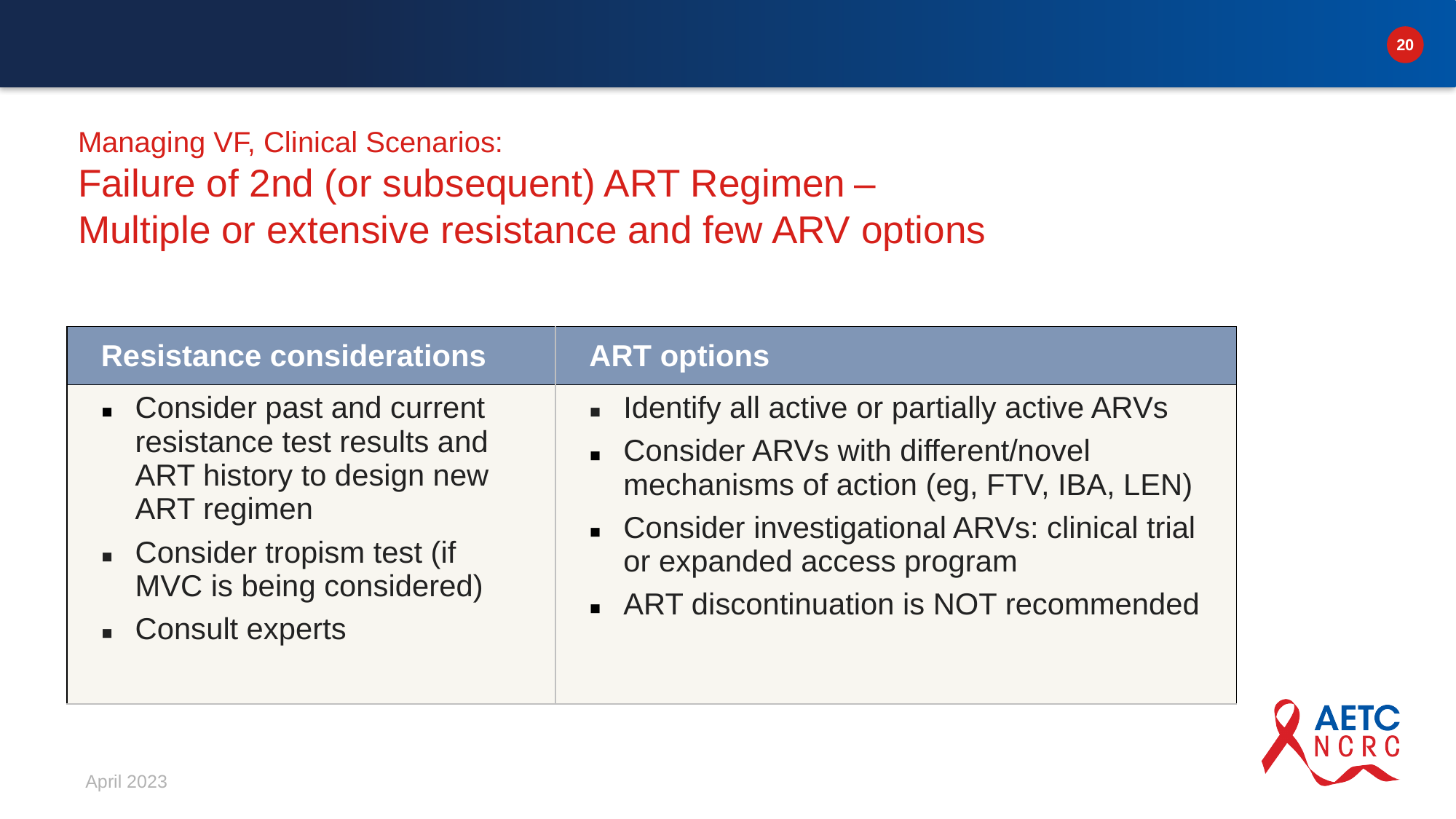

# Managing VF, Clinical Scenarios: Failure of 2nd (or subsequent) ART Regimen – Multiple or extensive resistance and few ARV options
| Resistance considerations | ART options |
| --- | --- |
| Consider past and current resistance test results and ART history to design new ART regimen Consider tropism test (if MVC is being considered) Consult experts | Identify all active or partially active ARVs Consider ARVs with different/novel mechanisms of action (eg, FTV, IBA, LEN) Consider investigational ARVs: clinical trial or expanded access program ART discontinuation is NOT recommended |
April 2023